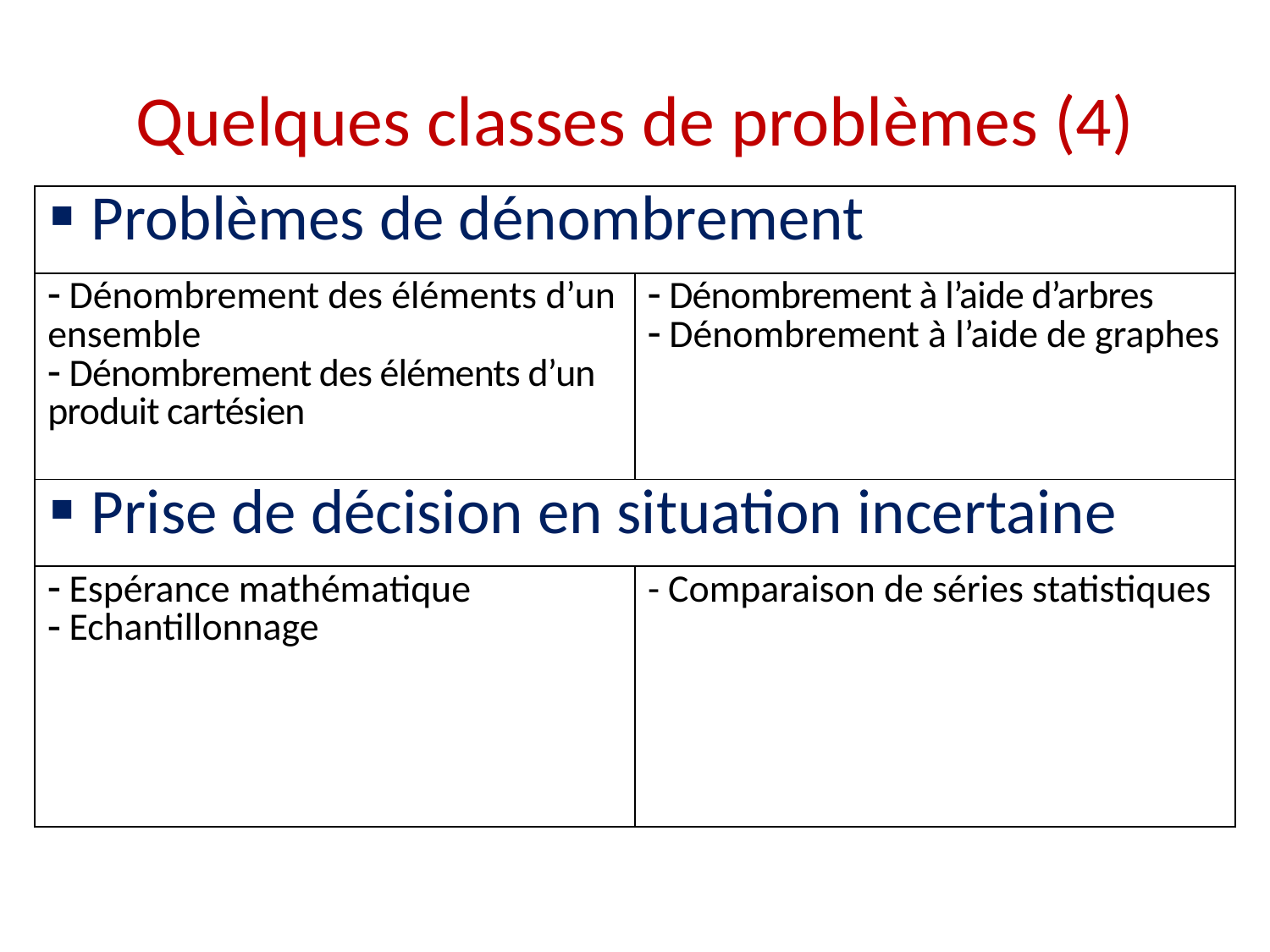

# Quelques classes de problèmes (4)
| Problèmes de dénombrement |  |
| --- | --- |
| Dénombrement des éléments d’un ensemble Dénombrement des éléments d’un produit cartésien | Dénombrement à l’aide d’arbres Dénombrement à l’aide de graphes |
| Prise de décision en situation incertaine |  |
| Espérance mathématique Echantillonnage | - Comparaison de séries statistiques |